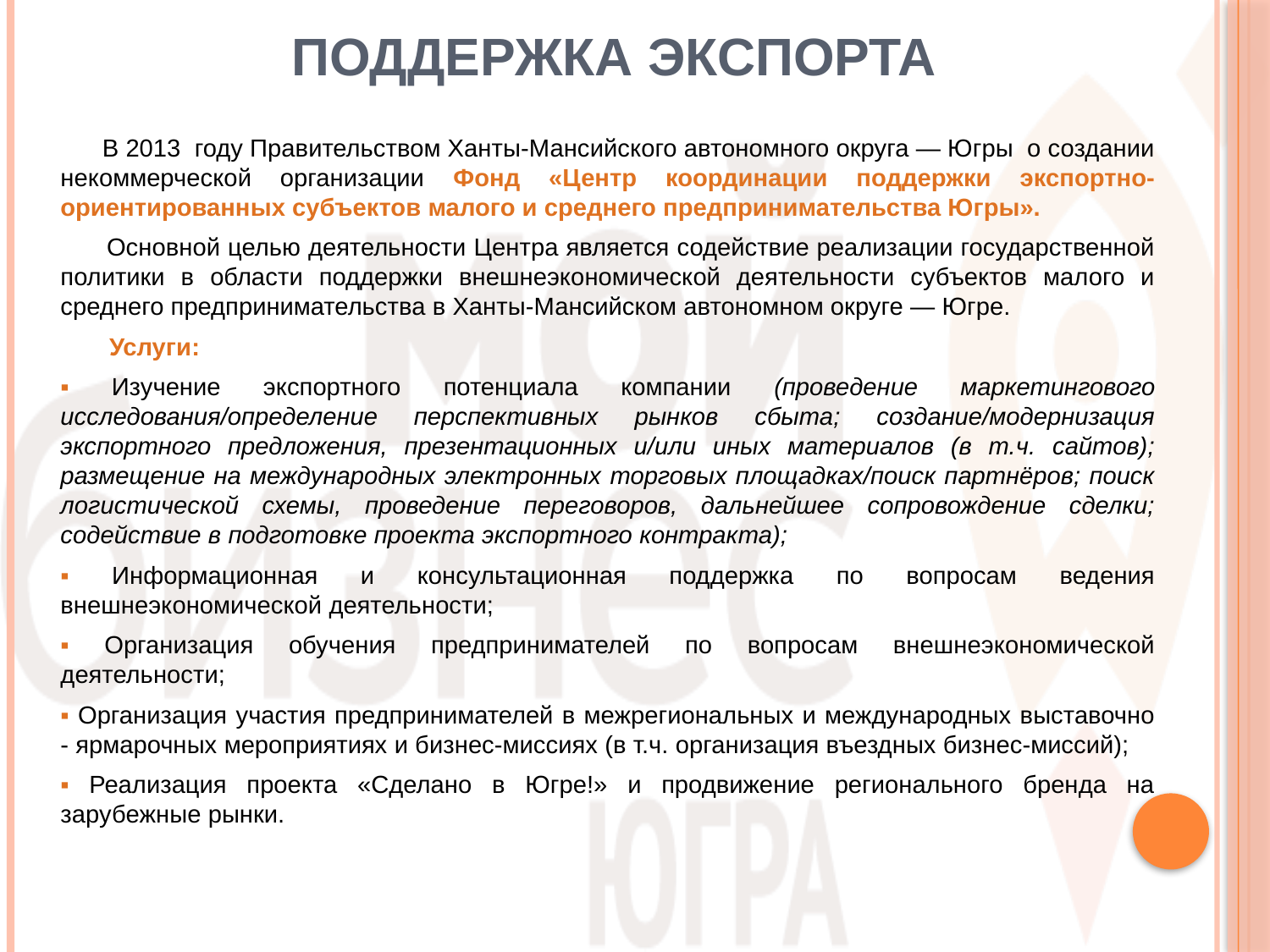

# Поддержка экспорта
       В 2013  году Правительством Ханты-Мансийского автономного округа — Югры  о создании некоммерческой организации Фонд «Центр координации поддержки экспортно-ориентированных субъектов малого и среднего предпринимательства Югры».
      Основной целью деятельности Центра является содействие реализации государственной политики в области поддержки внешнеэкономической деятельности субъектов малого и среднего предпринимательства в Ханты-Мансийском автономном округе — Югре.
       Услуги:
▪ Изучение экспортного потенциала компании (проведение маркетингового исследования/определение перспективных рынков сбыта; создание/модернизация экспортного предложения, презентационных и/или иных материалов (в т.ч. сайтов); размещение на международных электронных торговых площадках/поиск партнёров; поиск логистической схемы, проведение переговоров, дальнейшее сопровождение сделки; содействие в подготовке проекта экспортного контракта);
▪ Информационная и консультационная поддержка по вопросам ведения внешнеэкономической деятельности;
▪ Организация обучения предпринимателей по вопросам внешнеэкономической деятельности;
▪ Организация участия предпринимателей в межрегиональных и международных выставочно - ярмарочных мероприятиях и бизнес-миссиях (в т.ч. организация въездных бизнес-миссий);
▪ Реализация проекта «Сделано в Югре!» и продвижение регионального бренда на зарубежные рынки.